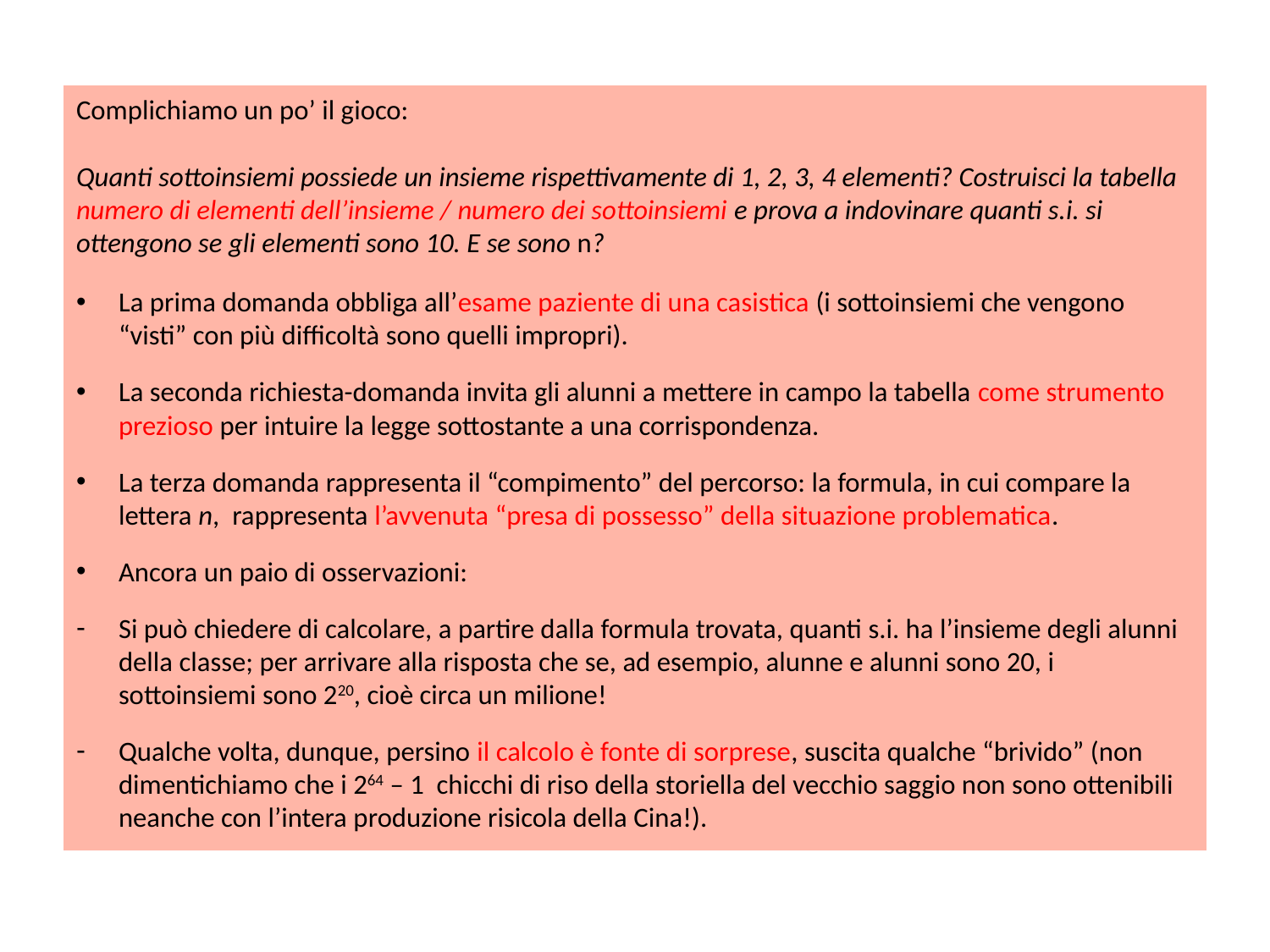

Complichiamo un po’ il gioco:

Quanti sottoinsiemi possiede un insieme rispettivamente di 1, 2, 3, 4 elementi? Costruisci la tabella numero di elementi dell’insieme / numero dei sottoinsiemi e prova a indovinare quanti s.i. si ottengono se gli elementi sono 10. E se sono n?

La prima domanda obbliga all’esame paziente di una casistica (i sottoinsiemi che vengono “visti” con più difficoltà sono quelli impropri).

La seconda richiesta-domanda invita gli alunni a mettere in campo la tabella come strumento prezioso per intuire la legge sottostante a una corrispondenza.

La terza domanda rappresenta il “compimento” del percorso: la formula, in cui compare la lettera n,  rappresenta l’avvenuta “presa di possesso” della situazione problematica.

Ancora un paio di osservazioni:

Si può chiedere di calcolare, a partire dalla formula trovata, quanti s.i. ha l’insieme degli alunni della classe; per arrivare alla risposta che se, ad esempio, alunne e alunni sono 20, i sottoinsiemi sono 220, cioè circa un milione!

Qualche volta, dunque, persino il calcolo è fonte di sorprese, suscita qualche “brivido” (non dimentichiamo che i 264 – 1  chicchi di riso della storiella del vecchio saggio non sono ottenibili neanche con l’intera produzione risicola della Cina!).